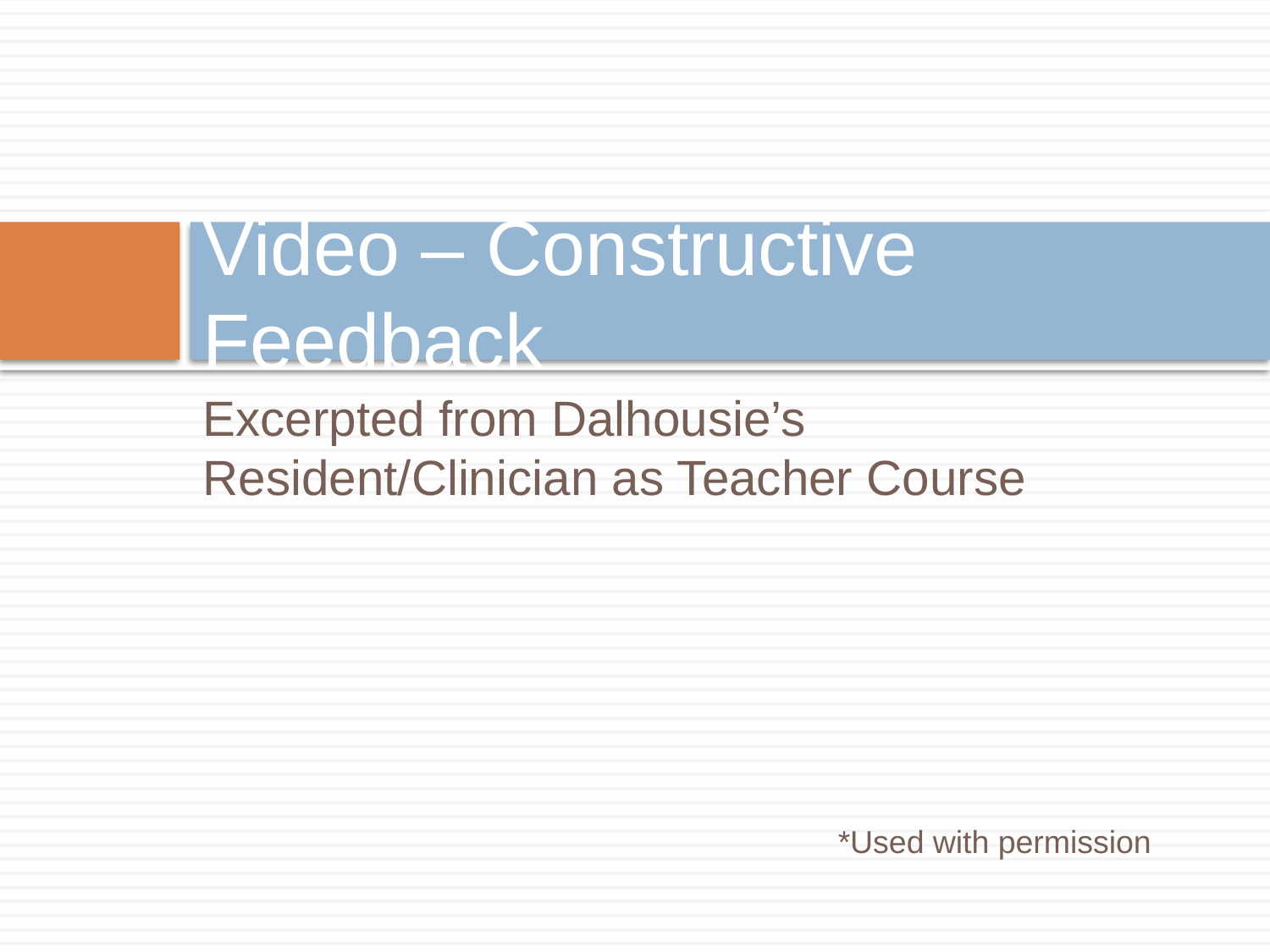

# Video – Constructive Feedback
Excerpted from Dalhousie’s Resident/Clinician as Teacher Course

					*Used with permission